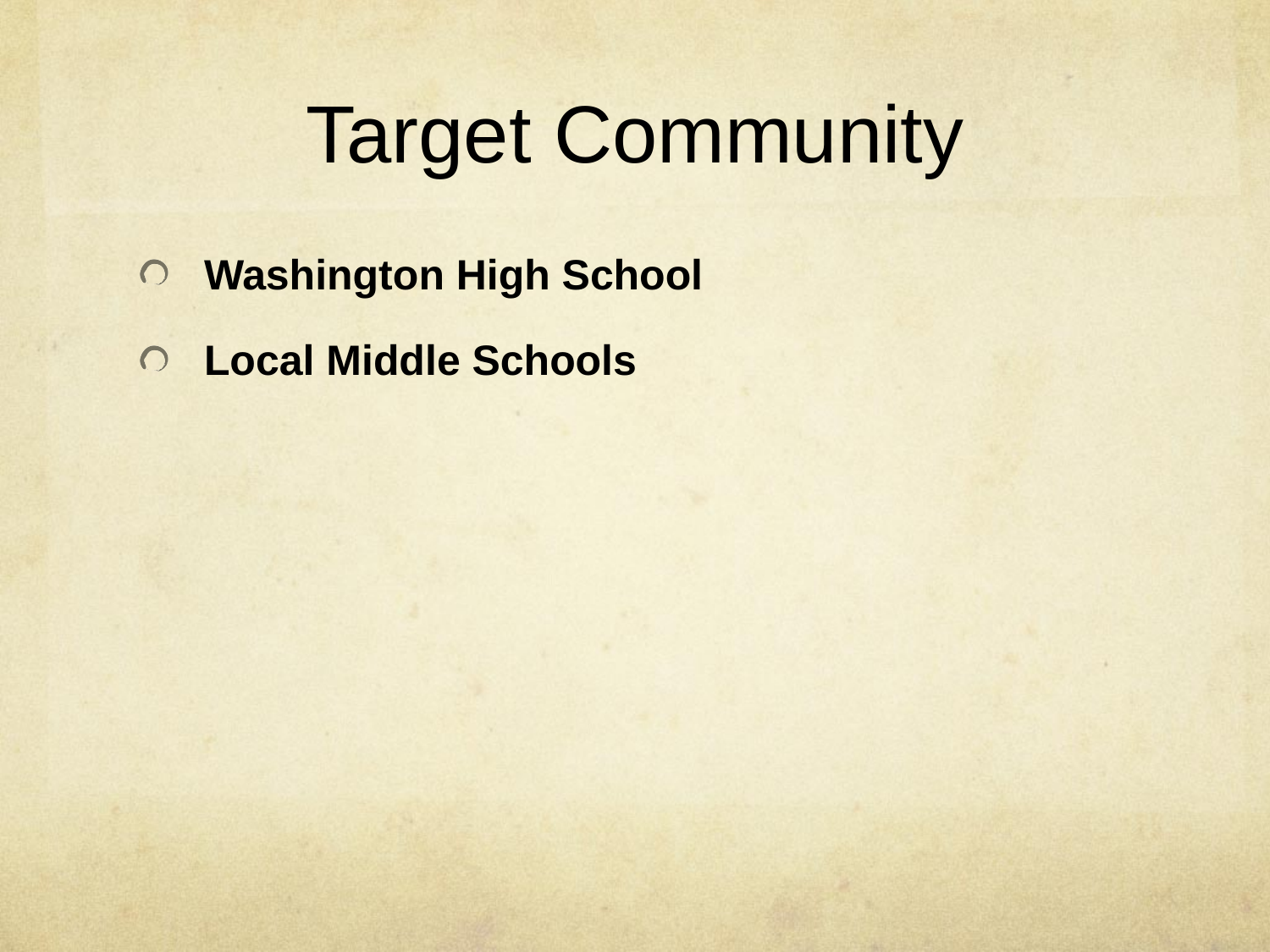

# Target Community
Washington High School
Local Middle Schools